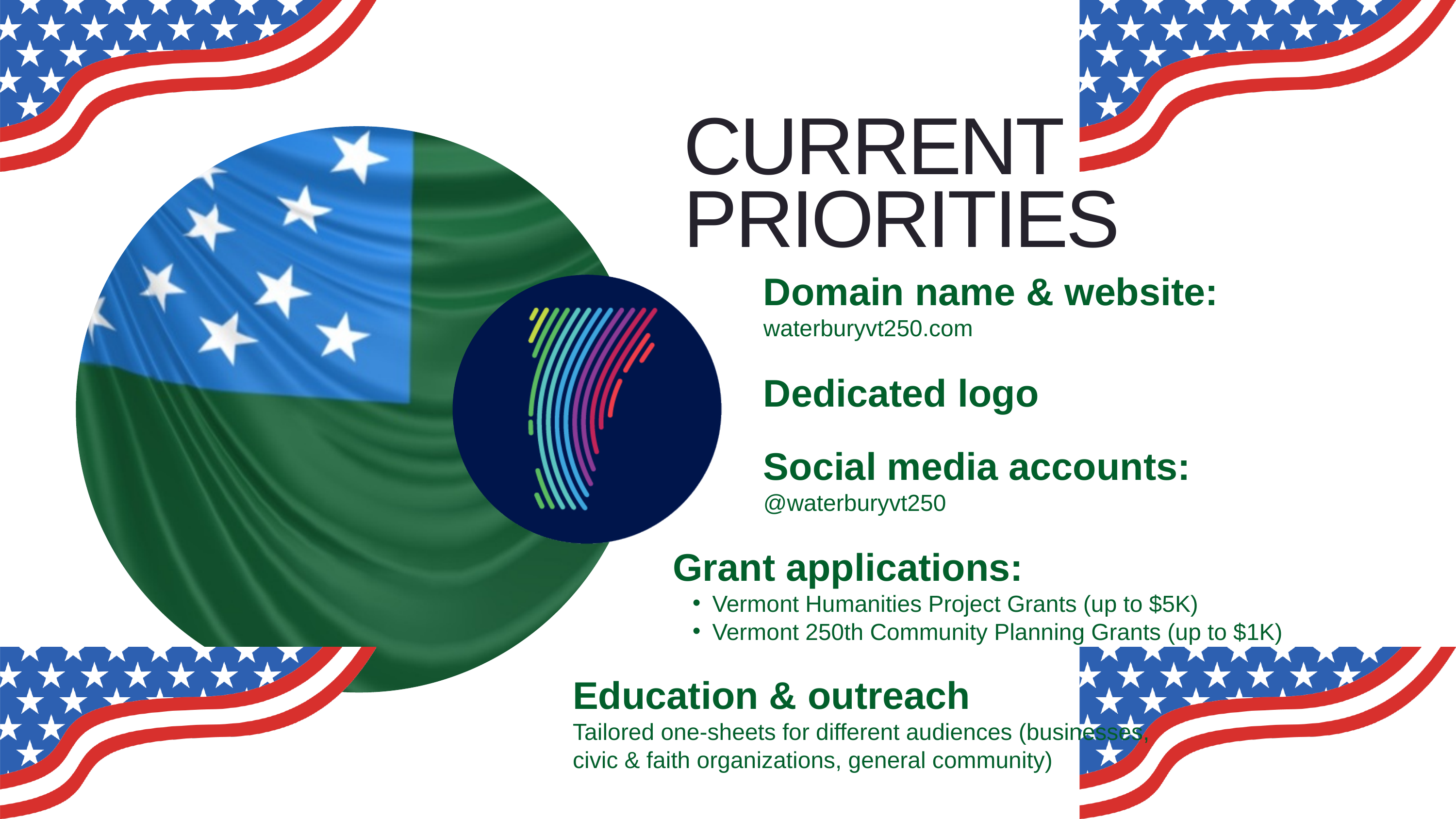

CURRENT PRIORITIES

Domain name & website:
waterburyvt250.com

Dedicated logo
Social media accounts:
@waterburyvt250
Grant applications:
Vermont Humanities Project Grants (up to $5K)
Vermont 250th Community Planning Grants (up to $1K)

Education & outreach
Tailored one-sheets for different audiences (businesses, civic & faith organizations, general community)